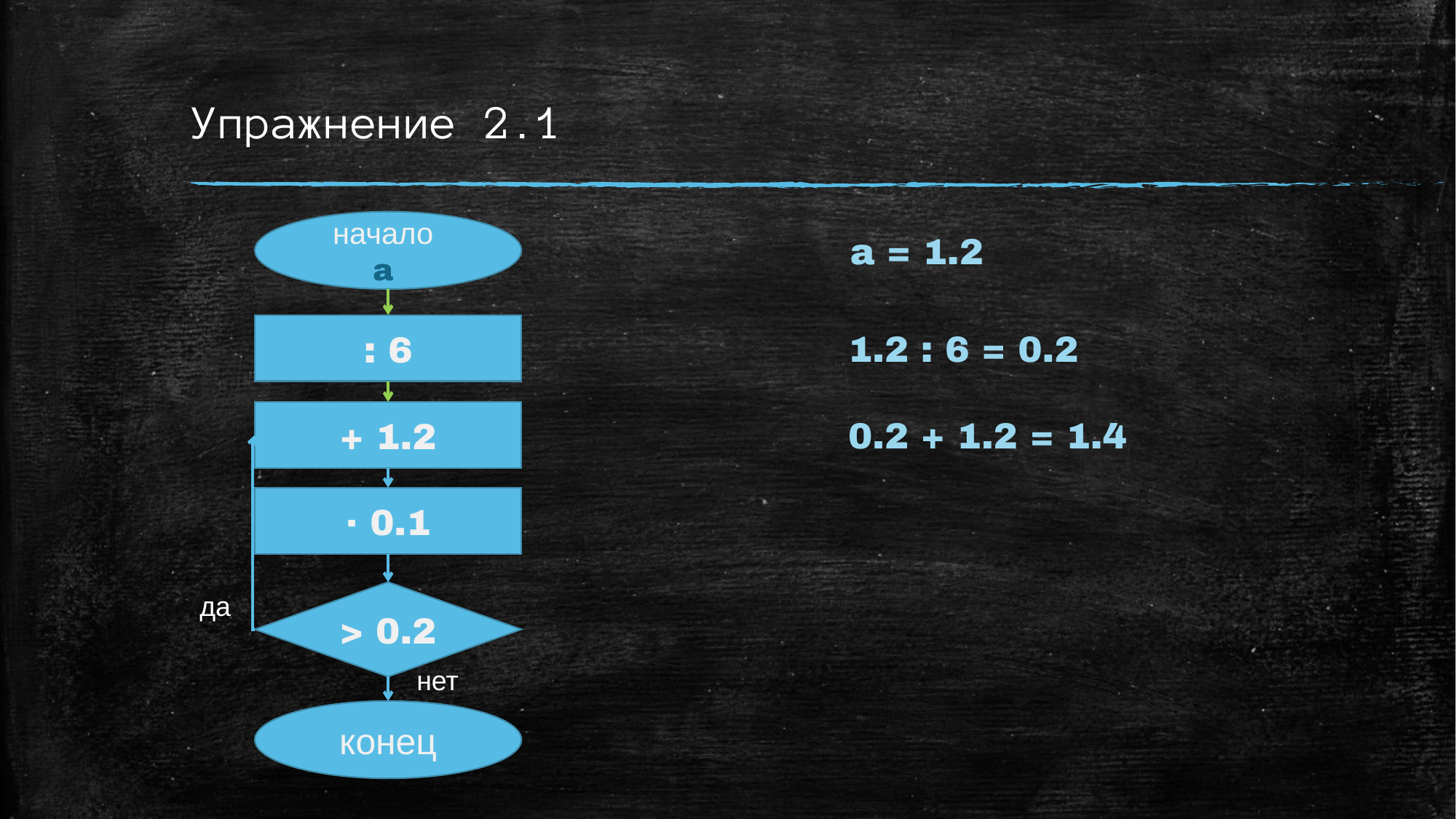

# Упражнение 2.1
начало
a
a = 1.2
: 6
1.2 : 6 = 0.2
+ 1.2
0.2 + 1.2 = 1.4
∙ 0.1
> 0.2
да
нет
конец